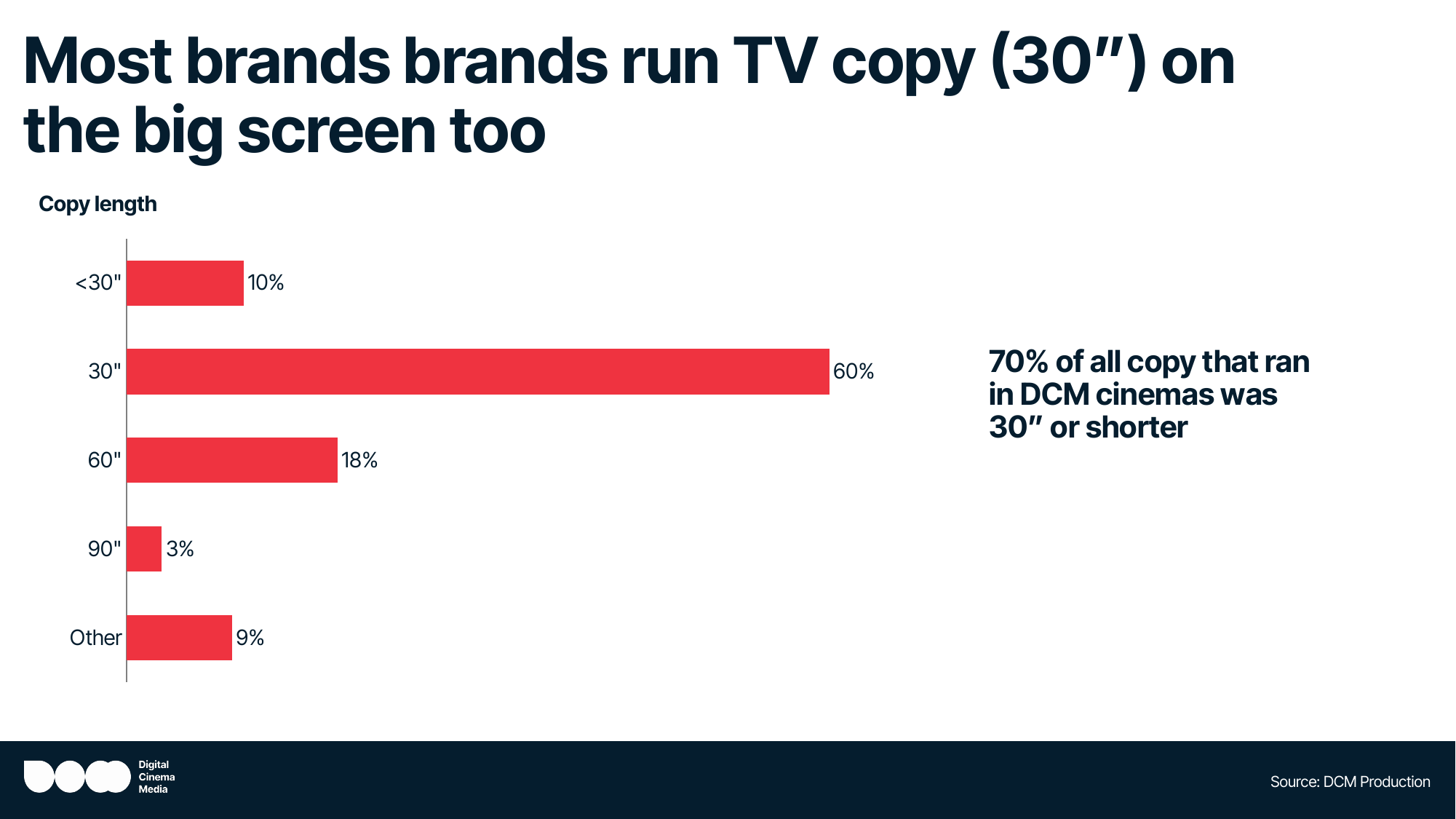

# Most brands brands run TV copy (30”) on the big screen too
Copy length

### Chart

| Category | Series 1 |
|---|---|
| <30" | 0.1 |
| 30" | 0.6 |
| 60" | 0.18 |
| 90" | 0.03 |
| Other | 0.09 |
70% of all copy that ran in DCM cinemas was 30” or shorter

Source: DCM Production